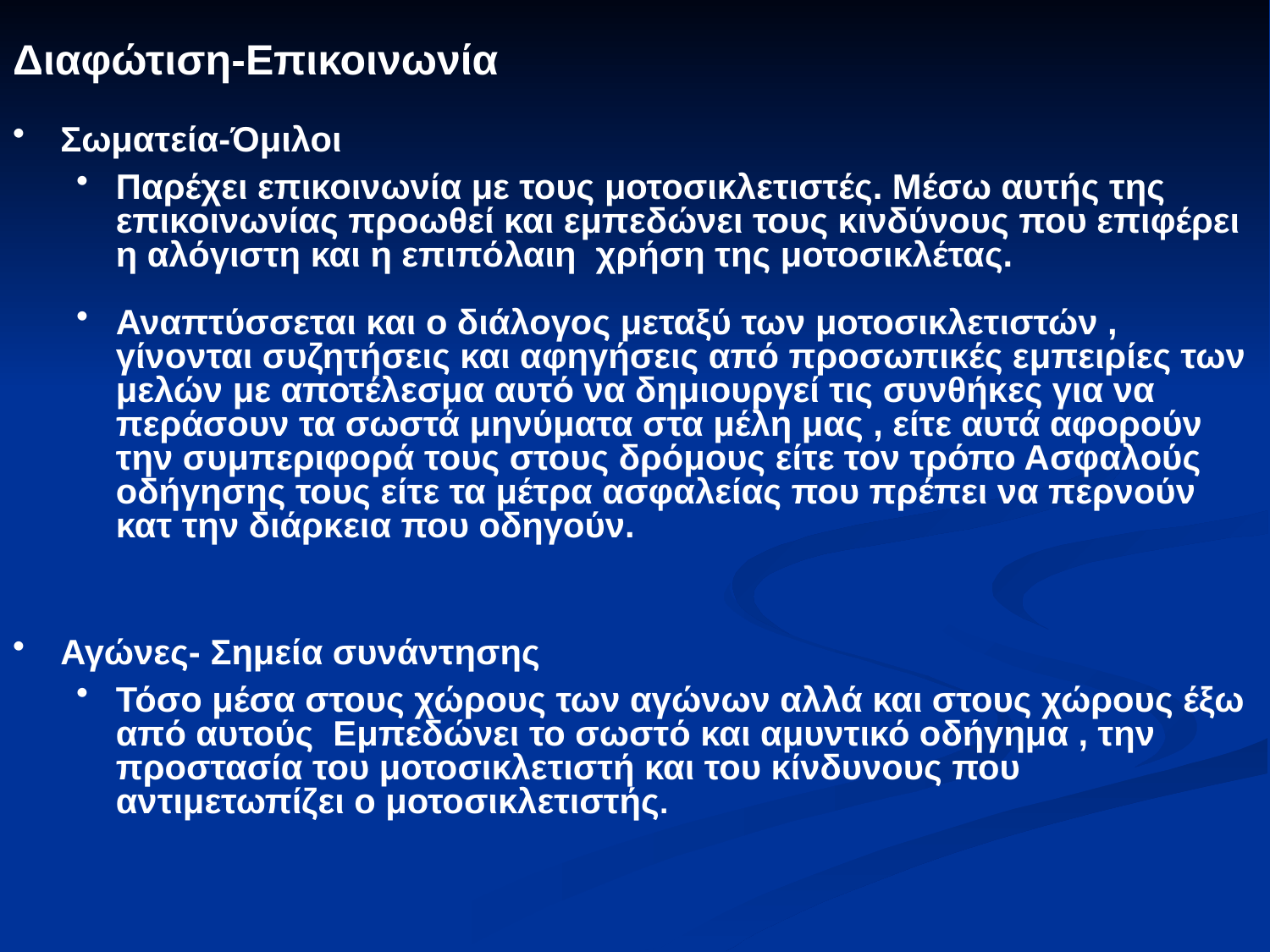

Διαφώτιση-Επικοινωνία

Σωματεία-Όμιλοι

Παρέχει επικοινωνία με τους μοτοσικλετιστές. Μέσω αυτής της επικοινωνίας προωθεί και εμπεδώνει τους κινδύνους που επιφέρει η αλόγιστη και η επιπόλαιη  χρήση της μοτοσικλέτας.
Αναπτύσσεται και ο διάλογος μεταξύ των μοτοσικλετιστών , γίνονται συζητήσεις και αφηγήσεις από προσωπικές εμπειρίες των μελών με αποτέλεσμα αυτό να δημιουργεί τις συνθήκες για να περάσουν τα σωστά μηνύματα στα μέλη μας , είτε αυτά αφορούν την συμπεριφορά τους στους δρόμους είτε τον τρόπο Ασφαλούς οδήγησης τους είτε τα μέτρα ασφαλείας που πρέπει να περνούν κατ την διάρκεια που οδηγούν.

Αγώνες- Σημεία συνάντησης

Τόσο μέσα στους χώρους των αγώνων αλλά και στους χώρους έξω από αυτούς  Εμπεδώνει το σωστό και αμυντικό οδήγημα , την προστασία του μοτοσικλετιστή και του κίνδυνους που αντιμετωπίζει ο μοτοσικλετιστής.